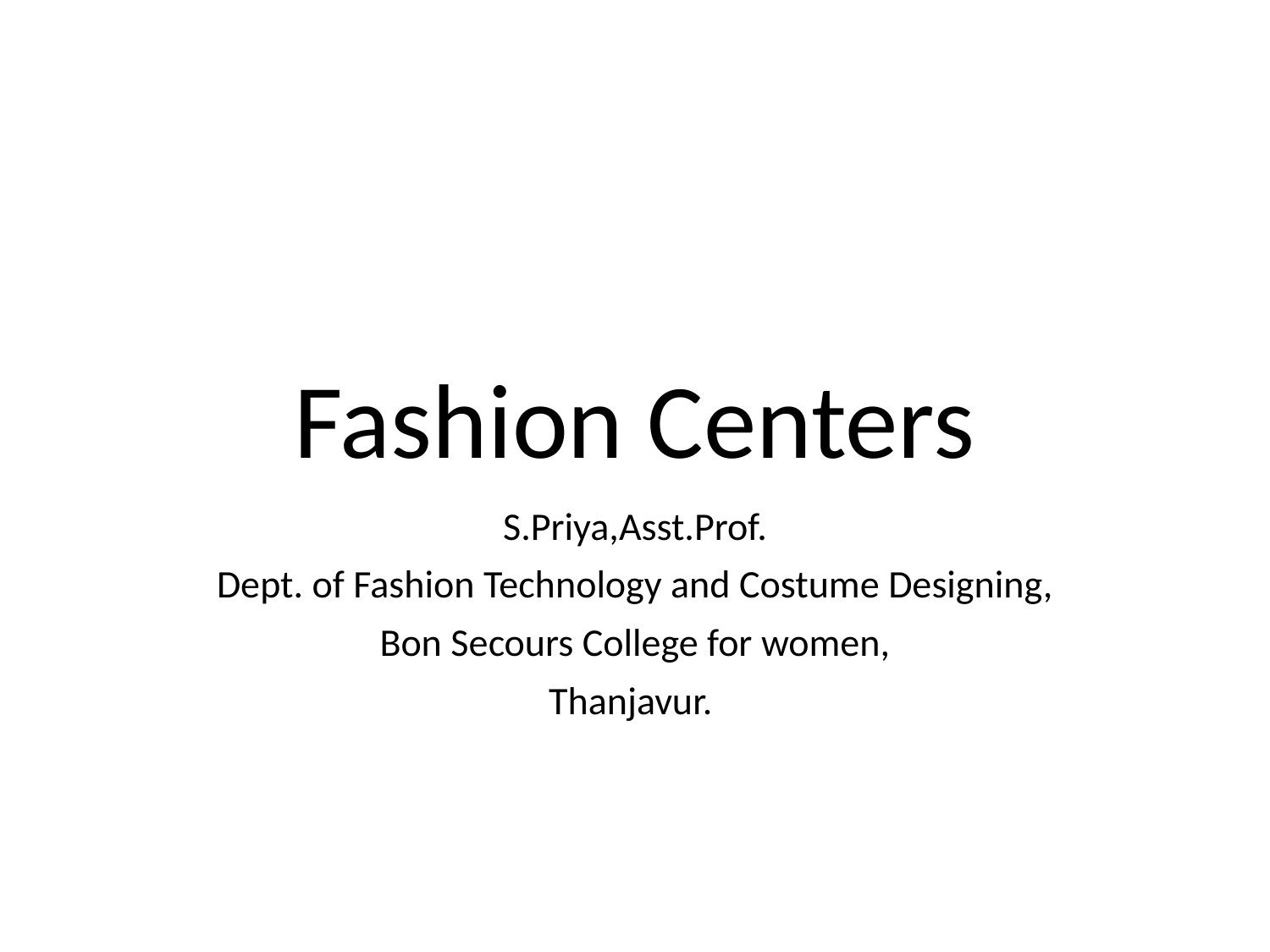

# Fashion Centers
S.Priya,Asst.Prof.
Dept. of Fashion Technology and Costume Designing,
Bon Secours College for women,
Thanjavur.